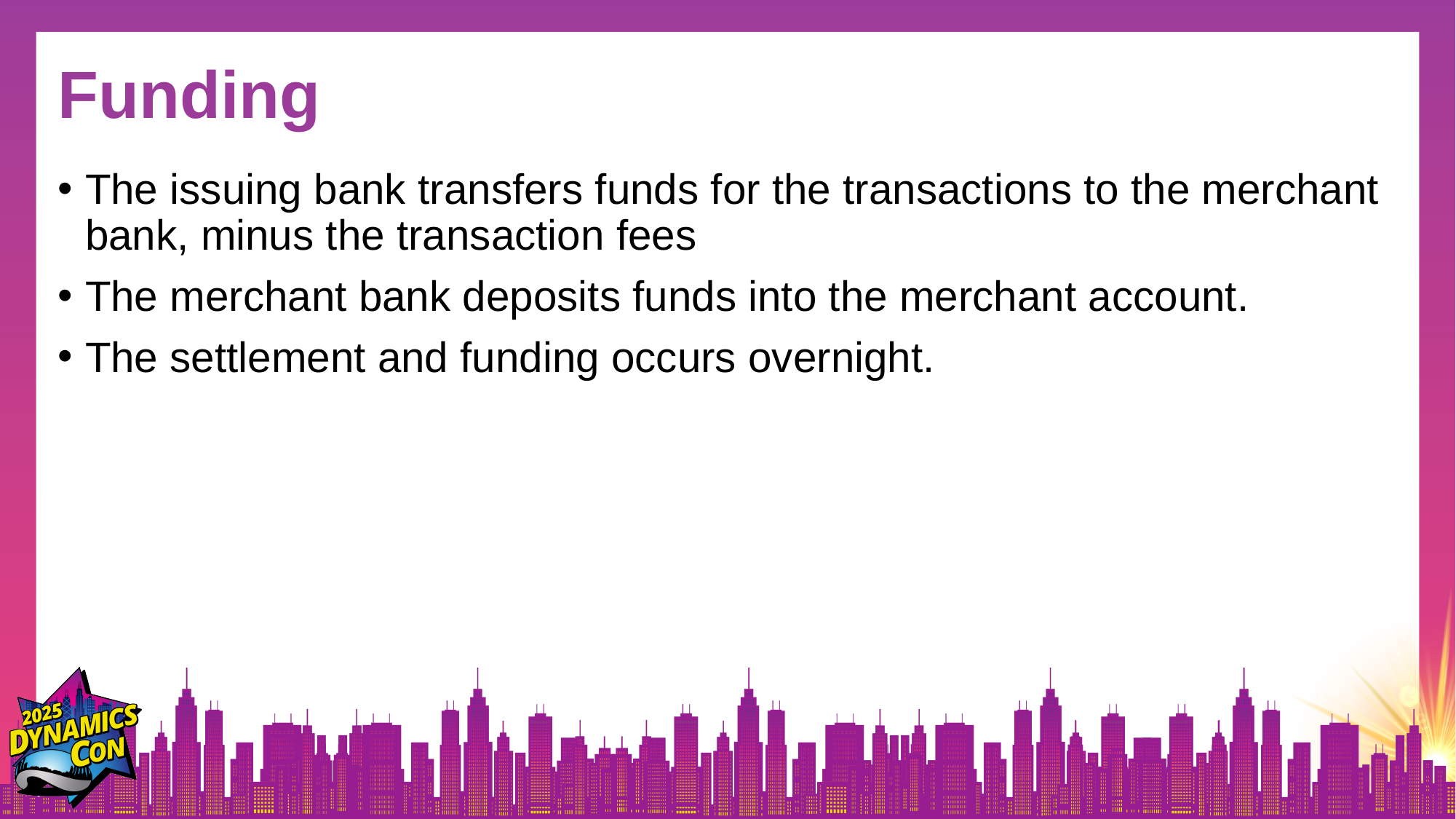

# Funding
The issuing bank transfers funds for the transactions to the merchant bank, minus the transaction fees
The merchant bank deposits funds into the merchant account.
The settlement and funding occurs overnight.